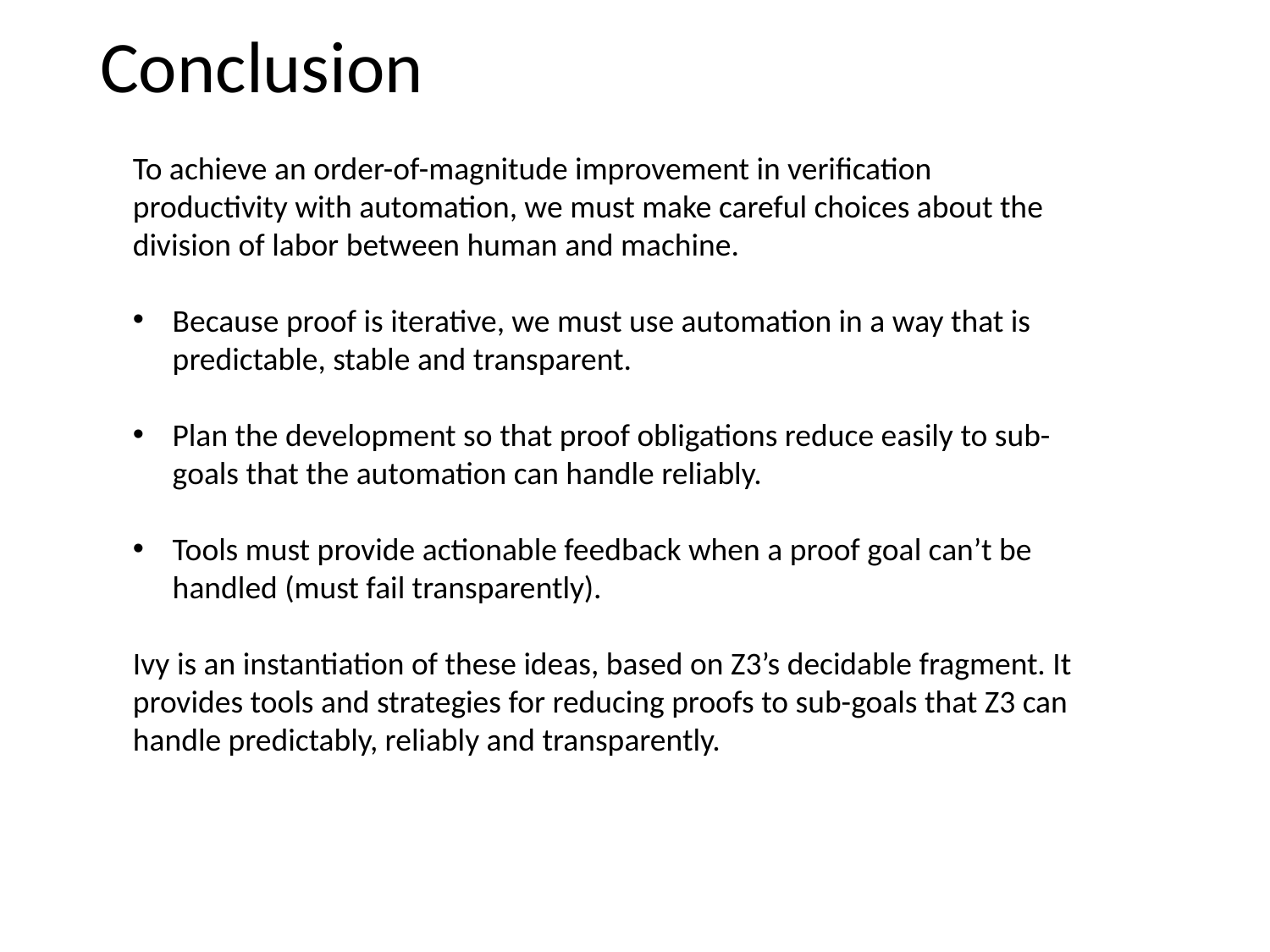

# Conclusion
To achieve an order-of-magnitude improvement in verification productivity with automation, we must make careful choices about the division of labor between human and machine.

Because proof is iterative, we must use automation in a way that is predictable, stable and transparent.

Plan the development so that proof obligations reduce easily to sub-goals that the automation can handle reliably.

Tools must provide actionable feedback when a proof goal can’t be handled (must fail transparently).

Ivy is an instantiation of these ideas, based on Z3’s decidable fragment. It provides tools and strategies for reducing proofs to sub-goals that Z3 can handle predictably, reliably and transparently.